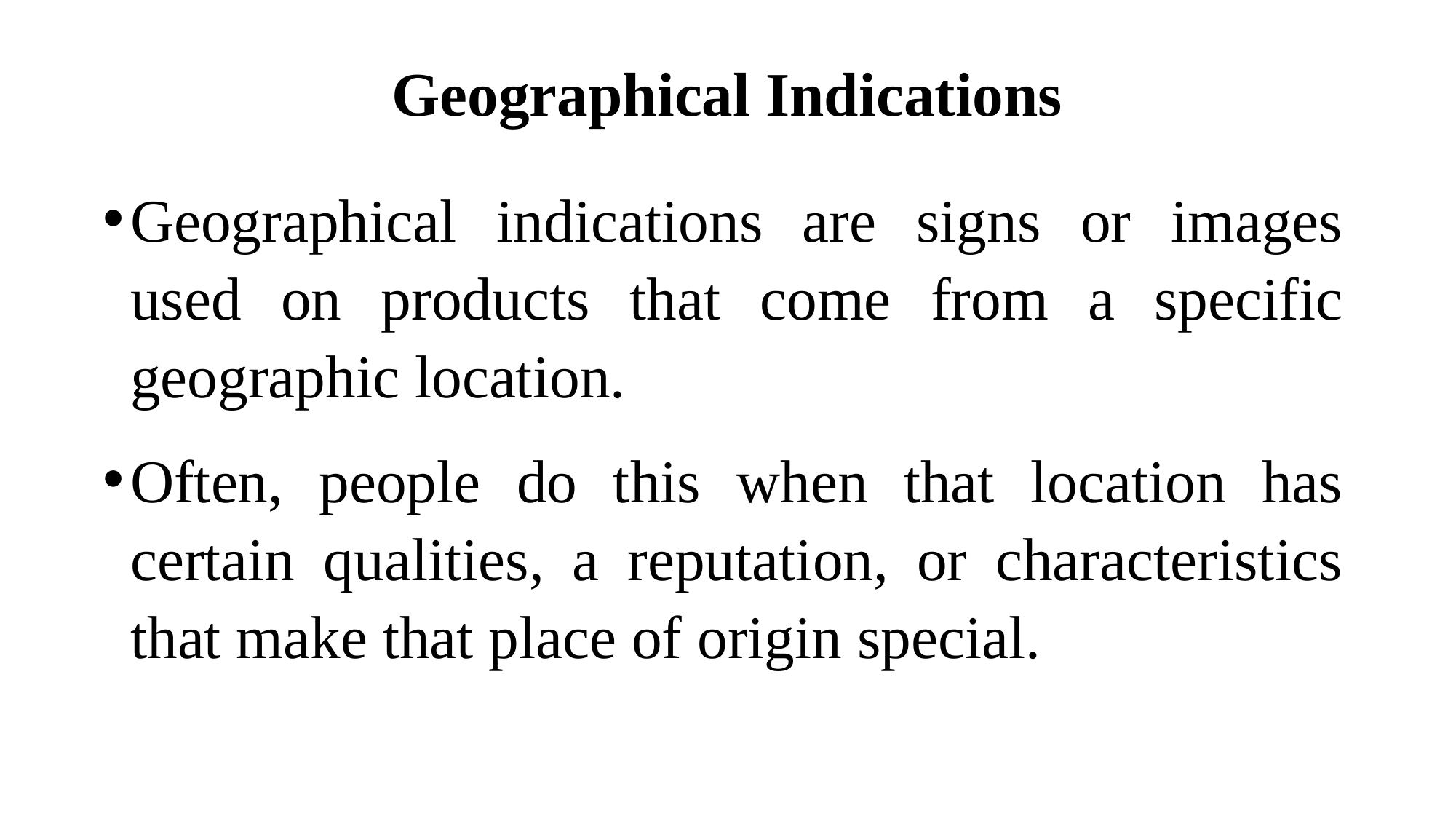

# Geographical Indications
Geographical indications are signs or images used on products that come from a specific geographic location.
Often, people do this when that location has certain qualities, a reputation, or characteristics that make that place of origin special.